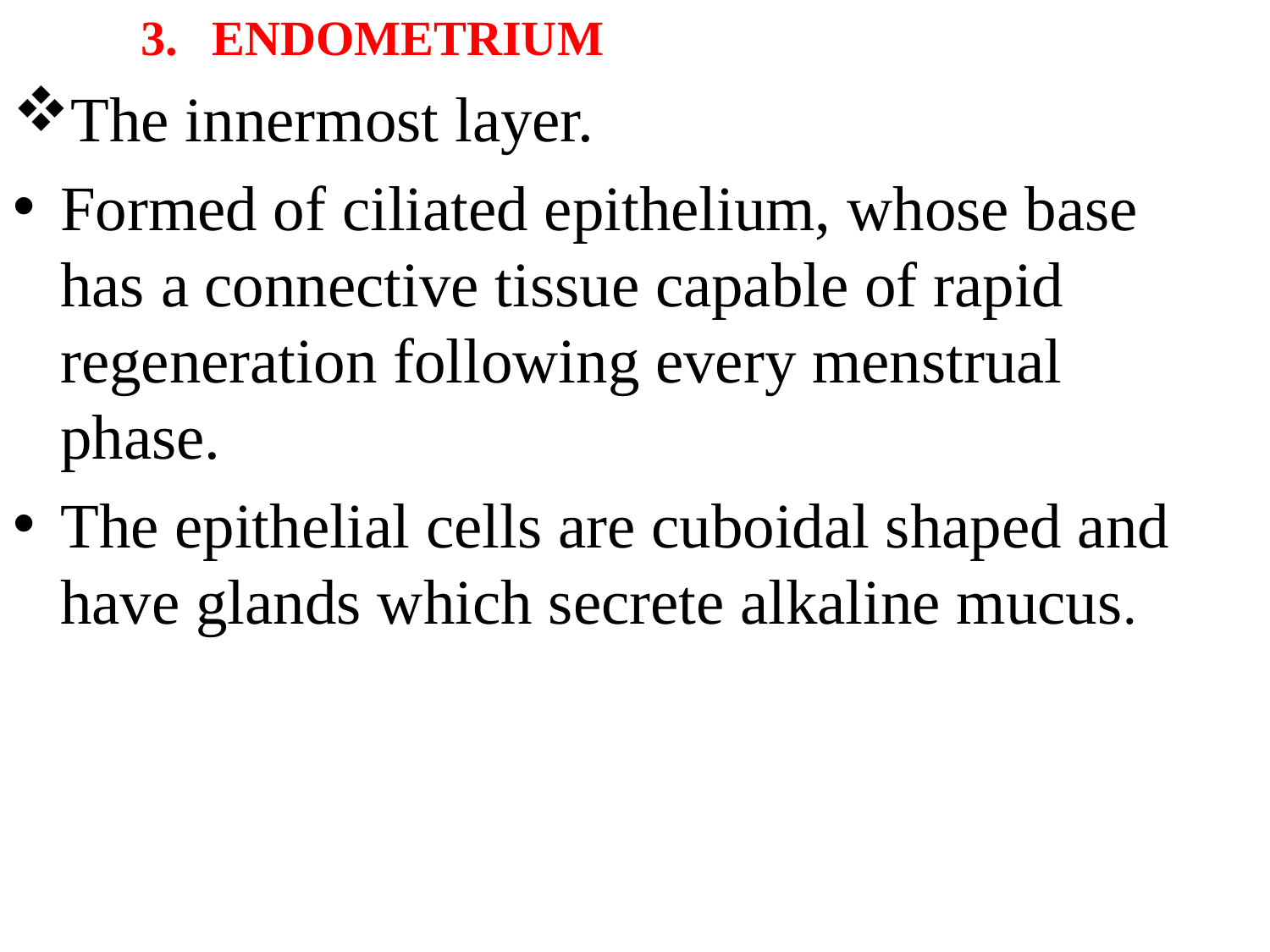

ENDOMETRIUM
The innermost layer.
Formed of ciliated epithelium, whose base has a connective tissue capable of rapid regeneration following every menstrual phase.
The epithelial cells are cuboidal shaped and have glands which secrete alkaline mucus.